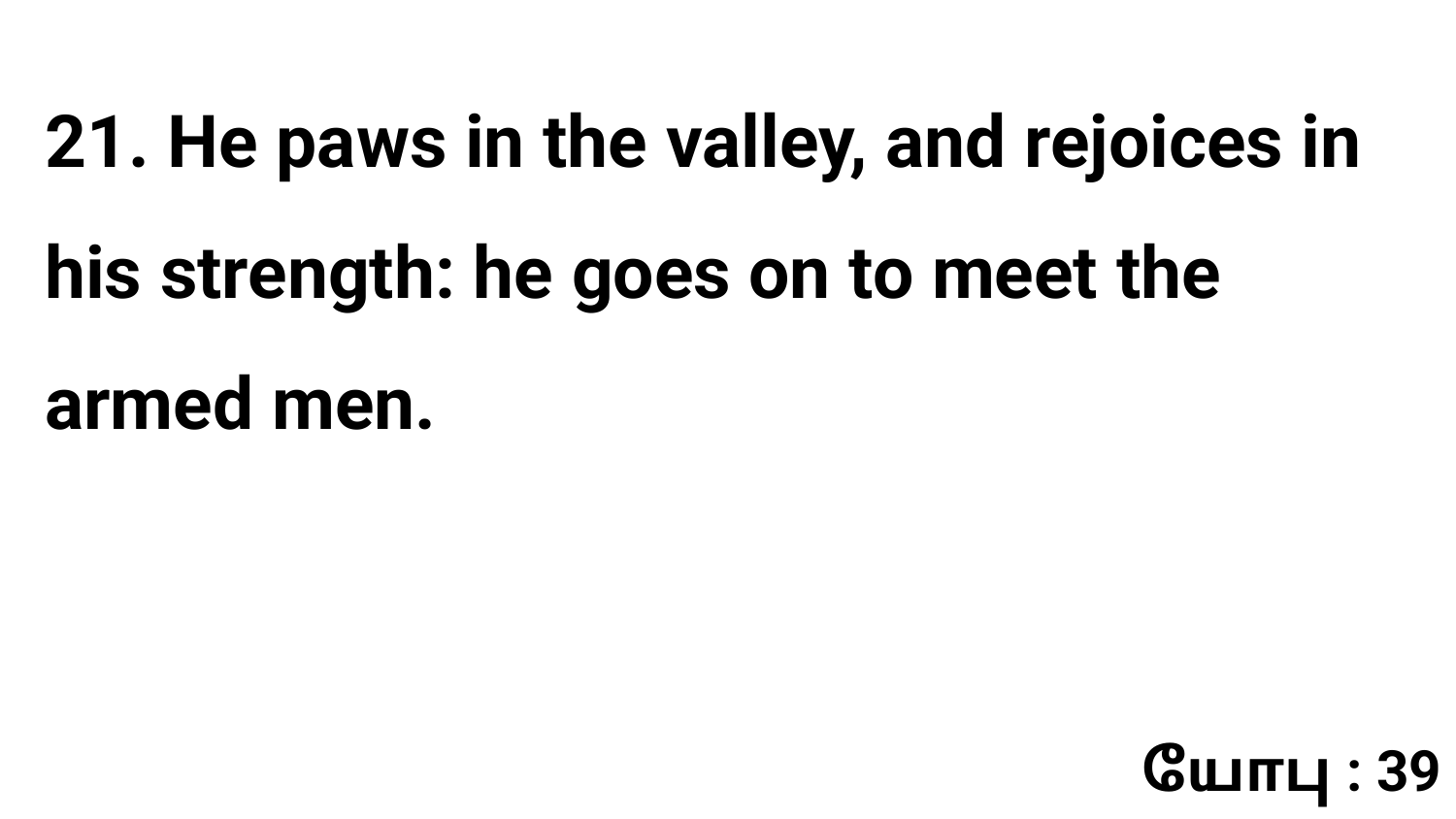

21. He paws in the valley, and rejoices in his strength: he goes on to meet the armed men.
யோபு : 39